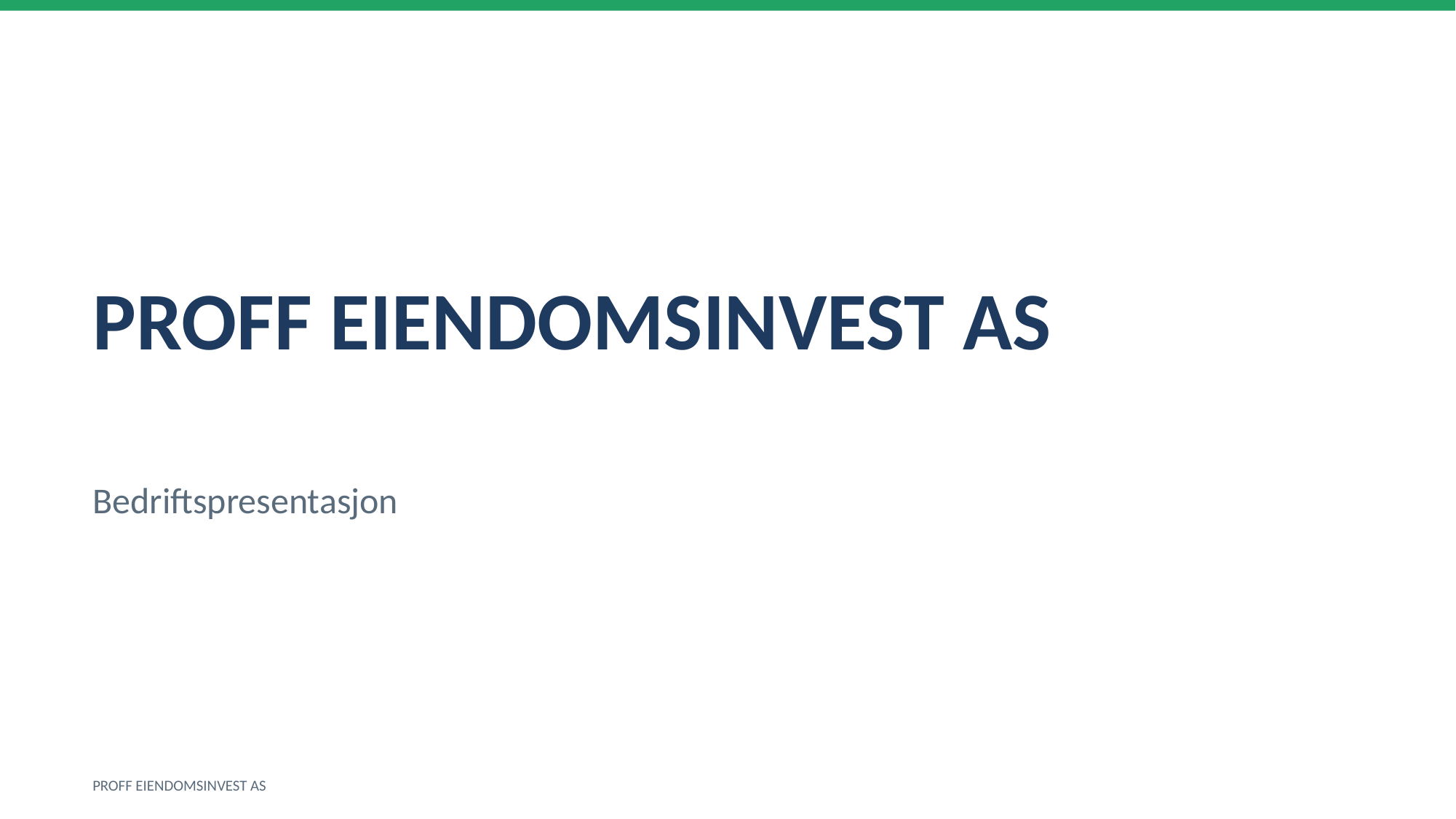

PROFF EIENDOMSINVEST AS
Bedriftspresentasjon
PROFF EIENDOMSINVEST AS